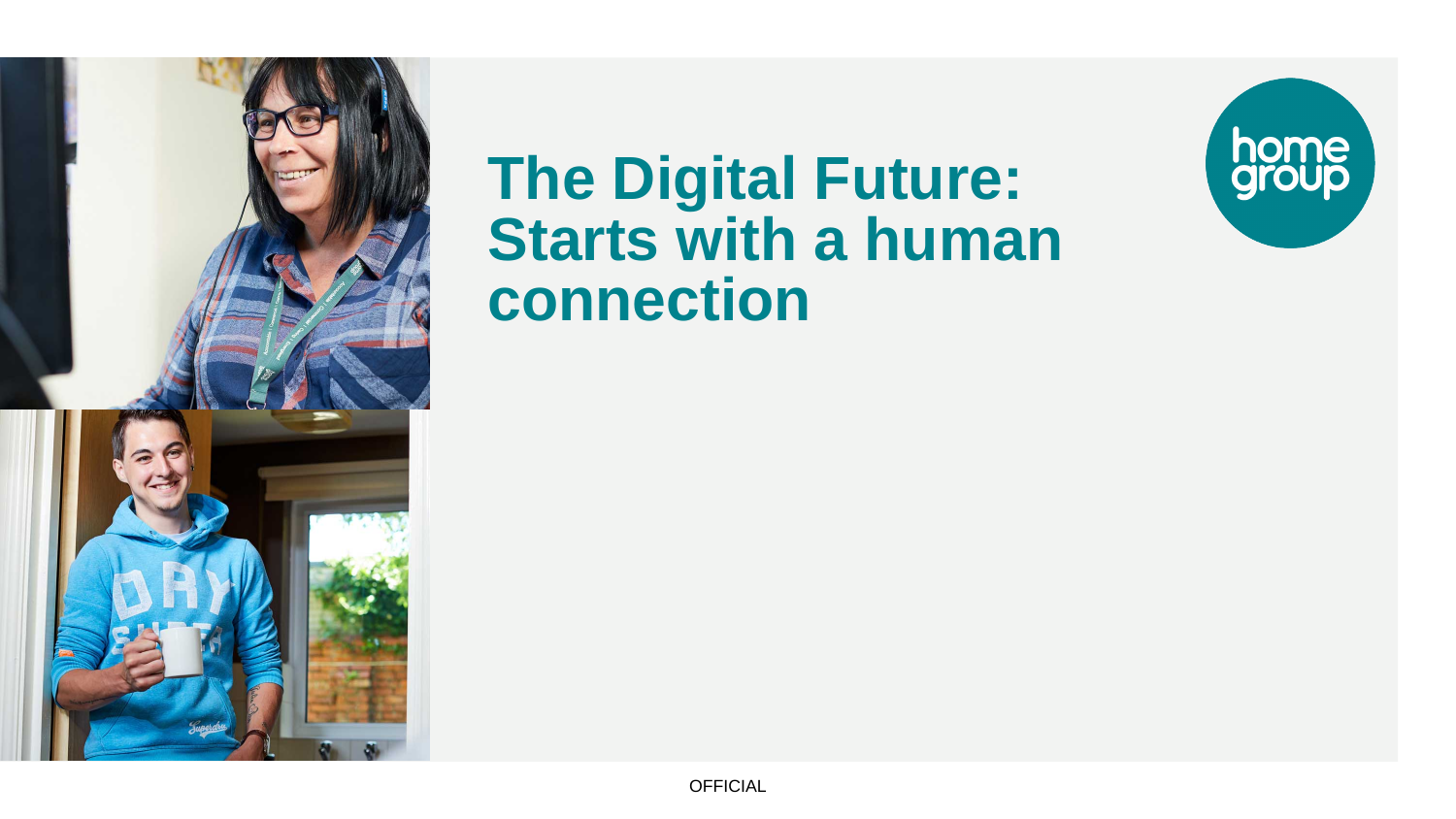

# The Digital Future: Starts with a human connection